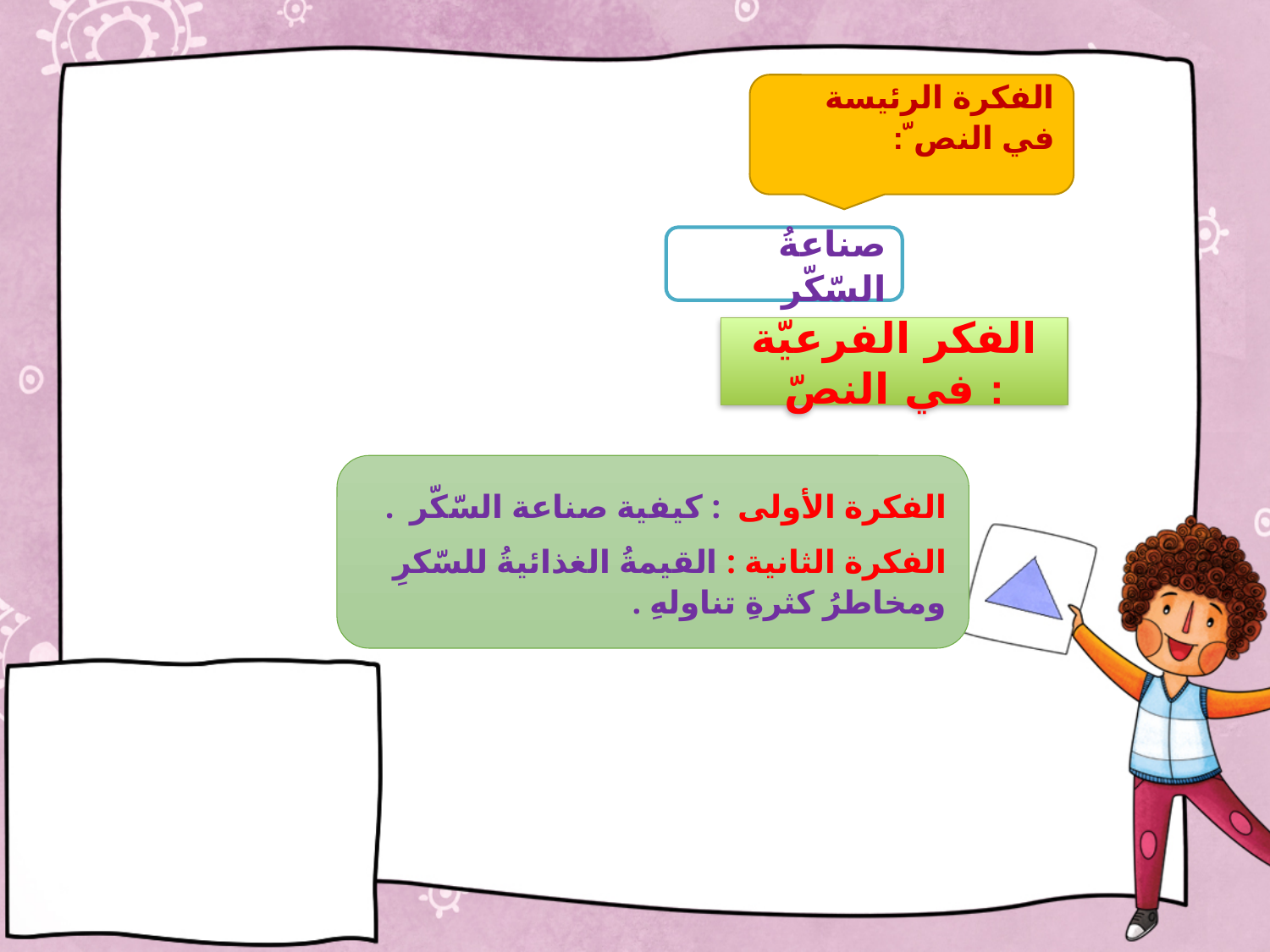

الفكرة الرئيسة في النص ّ:

صناعةُ السّكّر
# الفكر الفرعيّة في النصّ :
الفكرة الأولى  : كيفية صناعة السّكّر  .
الفكرة الثانية : القيمةُ الغذائيةُ للسّكرِ ومخاطرُ كثرةِ تناولهِ .